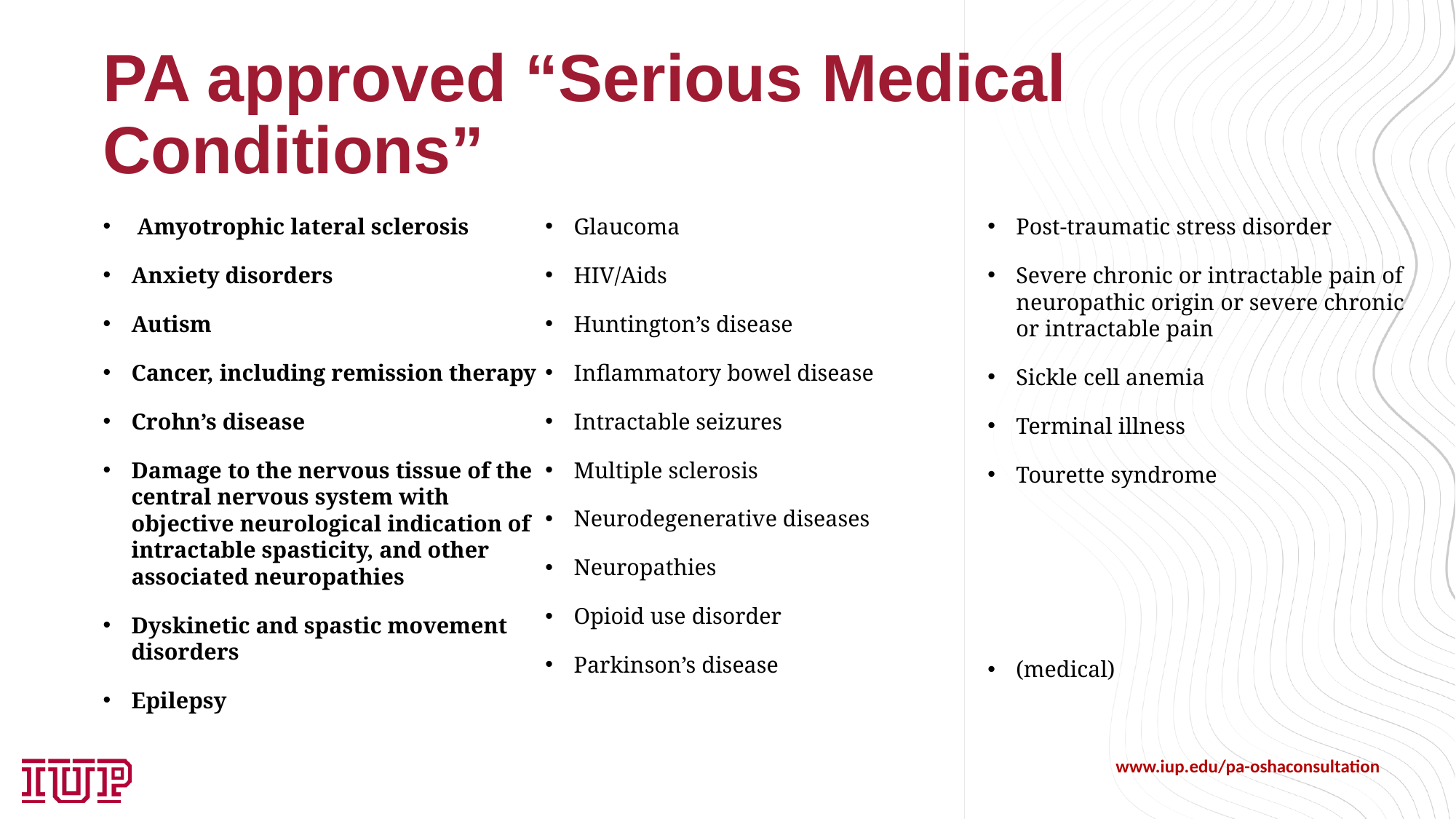

# PA approved “Serious Medical Conditions”
 Amyotrophic lateral sclerosis
Anxiety disorders
Autism
Cancer, including remission therapy
Crohn’s disease
Damage to the nervous tissue of the central nervous system with objective neurological indication of intractable spasticity, and other associated neuropathies
Dyskinetic and spastic movement disorders
Epilepsy
Glaucoma
HIV/Aids
Huntington’s disease
Inflammatory bowel disease
Intractable seizures
Multiple sclerosis
Neurodegenerative diseases
Neuropathies
Opioid use disorder
Parkinson’s disease
Post-traumatic stress disorder
Severe chronic or intractable pain of neuropathic origin or severe chronic or intractable pain
Sickle cell anemia
Terminal illness
Tourette syndrome

(medical)
www.iup.edu/pa-oshaconsultation